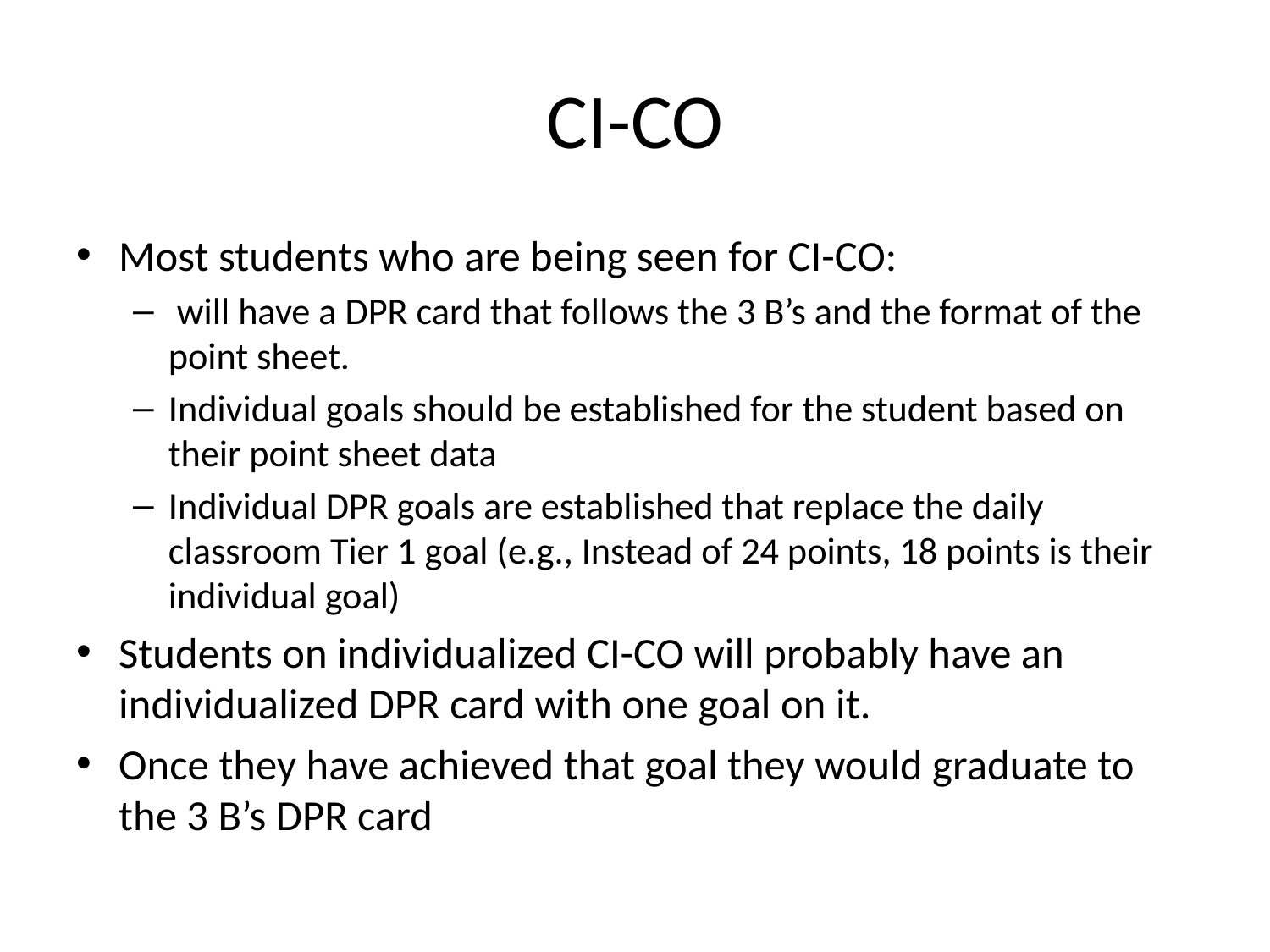

# CI-CO
Most students who are being seen for CI-CO:
 will have a DPR card that follows the 3 B’s and the format of the point sheet.
Individual goals should be established for the student based on their point sheet data
Individual DPR goals are established that replace the daily classroom Tier 1 goal (e.g., Instead of 24 points, 18 points is their individual goal)
Students on individualized CI-CO will probably have an individualized DPR card with one goal on it.
Once they have achieved that goal they would graduate to the 3 B’s DPR card